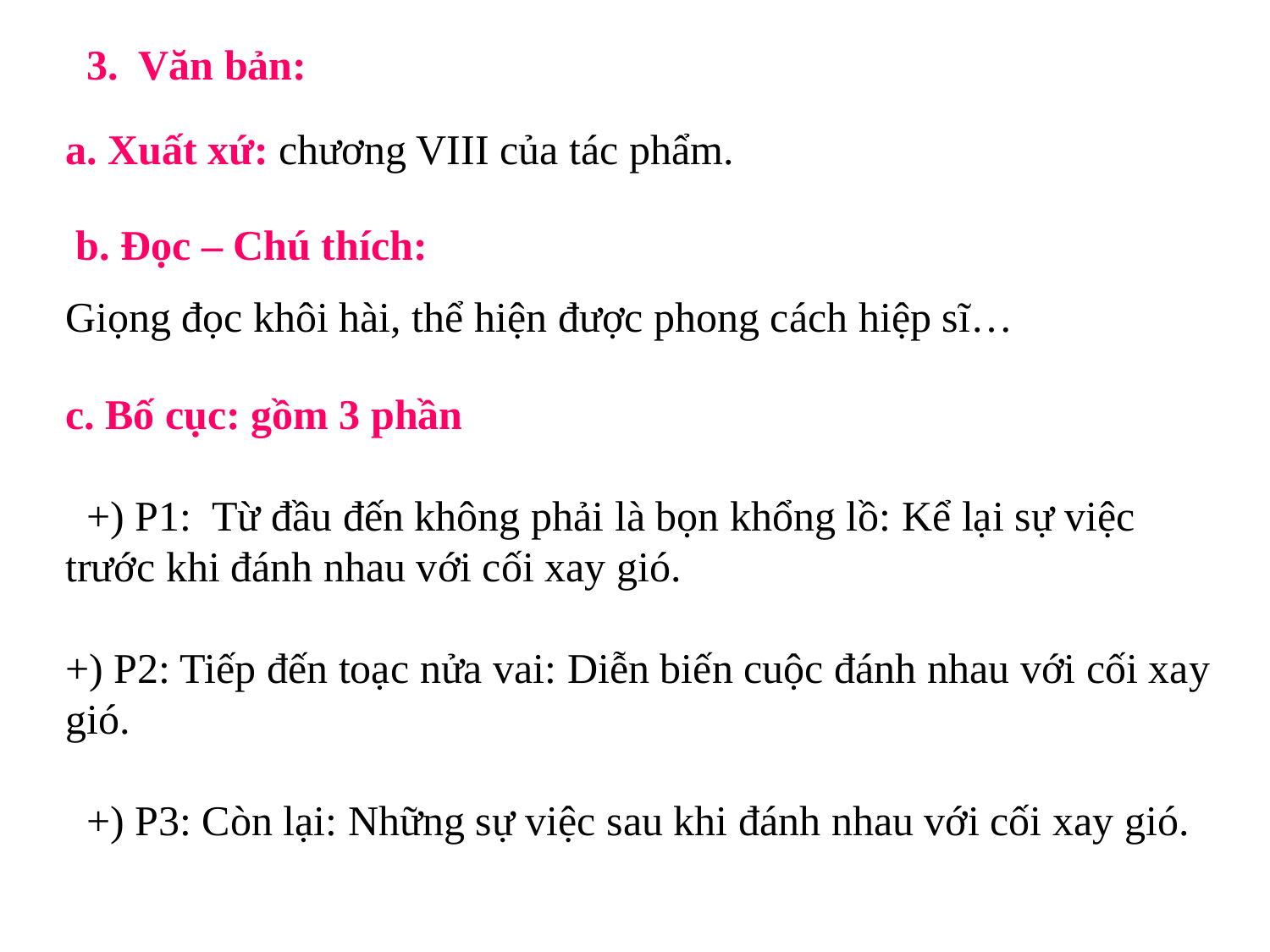

3.  Văn bản:
a. Xuất xứ: chương VIII của tác phẩm.
 b. Đọc – Chú thích:
Giọng đọc khôi hài, thể hiện được phong cách hiệp sĩ…
c. Bố cục: gồm 3 phần

  +) P1:  Từ đầu đến không phải là bọn khổng lồ: Kể lại sự việc trước khi đánh nhau với cối xay gió.

+) P2: Tiếp đến toạc nửa vai: Diễn biến cuộc đánh nhau với cối xay gió.

  +) P3: Còn lại: Những sự việc sau khi đánh nhau với cối xay gió.